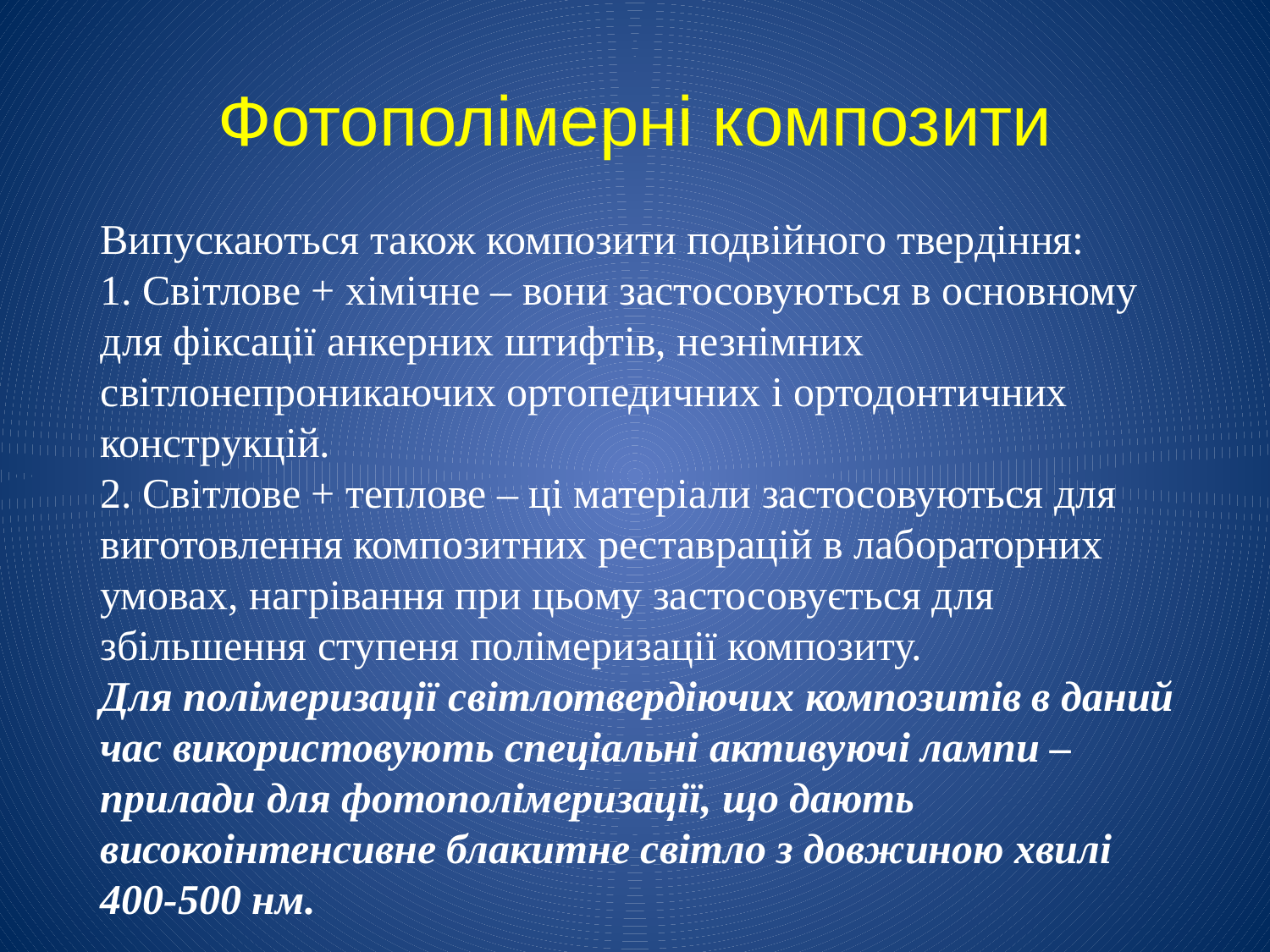

# Фотополімерні композити
Випускаються також композити подвійного твердіння:
1. Світлове + хімічне – вони застосовуються в основному для фіксації анкерних штифтів, незнімних світлонепроникаючих ортопедичних і ортодонтичних конструкцій.
2. Світлове + теплове – ці матеріали застосовуються для виготовлення композитних реставрацій в лабораторних умовах, нагрівання при цьому застосовується для збільшення ступеня полімеризації композиту.
Для полімеризації світлотвердіючих композитів в даний час використовують спеціальні активуючі лампи – прилади для фотополімеризації, що дають високоінтенсивне блакитне світло з довжиною хвилі 400-500 нм.